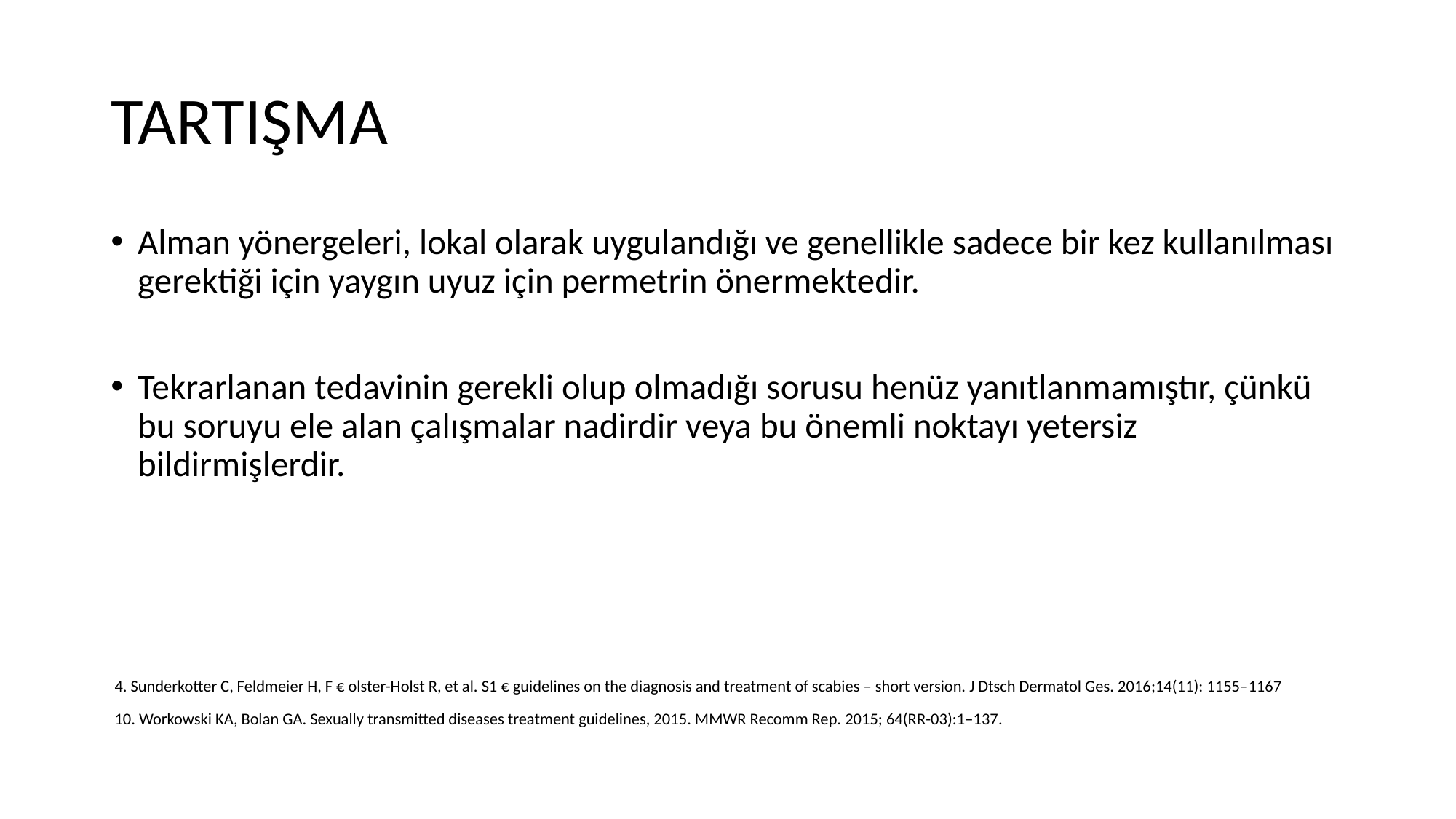

# TARTIŞMA
Alman yönergeleri, lokal olarak uygulandığı ve genellikle sadece bir kez kullanılması gerektiği için yaygın uyuz için permetrin önermektedir.

Tekrarlanan tedavinin gerekli olup olmadığı sorusu henüz yanıtlanmamıştır, çünkü bu soruyu ele alan çalışmalar nadirdir veya bu önemli noktayı yetersiz bildirmişlerdir.

 4. Sunderkotter C, Feldmeier H, F € olster-Holst R, et al. S1 € guidelines on the diagnosis and treatment of scabies – short version. J Dtsch Dermatol Ges. 2016;14(11): 1155–1167
 10. Workowski KA, Bolan GA. Sexually transmitted diseases treatment guidelines, 2015. MMWR Recomm Rep. 2015; 64(RR-03):1–137.